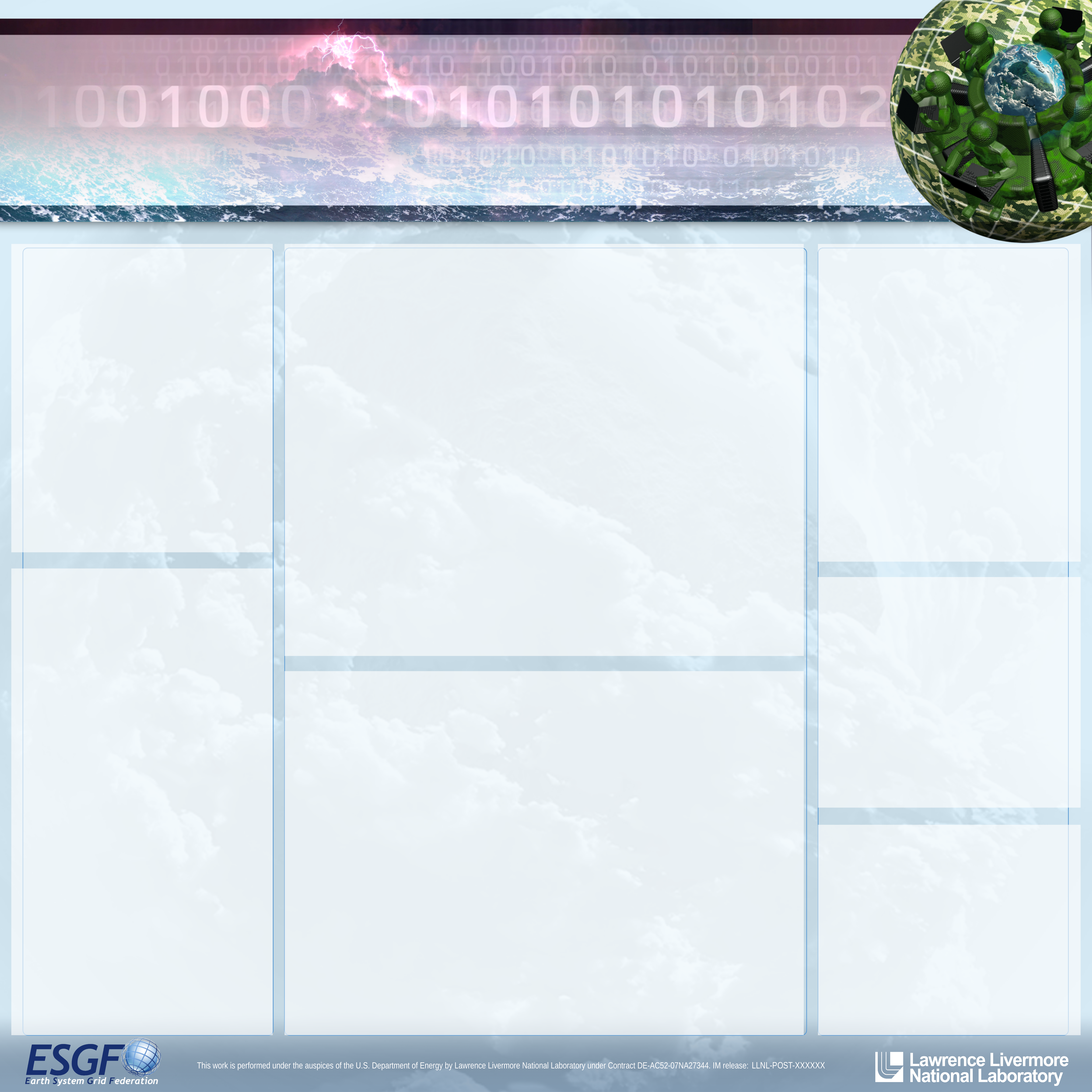

This work is performed under the auspices of the U.S. Department of Energy by Lawrence Livermore National Laboratory under Contract DE-AC52-07NA27344. IM release: LLNL-POST-XXXXXX